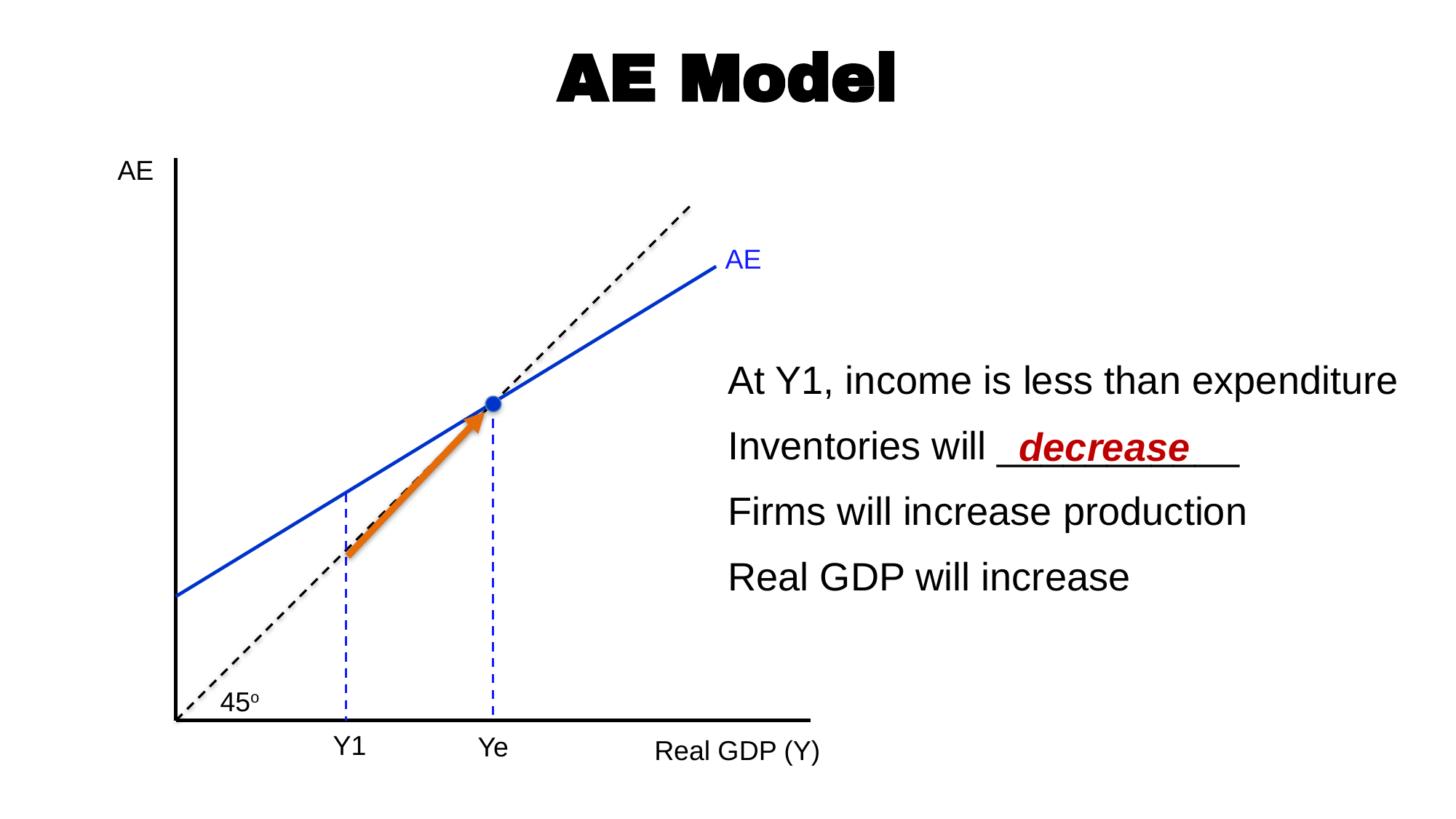

# AE Model
AE
AE
At Y1, income is less than expenditure
Inventories will ___________
Firms will increase production
Real GDP will increase

decrease
45o
Y1
Ye
Real GDP (Y)